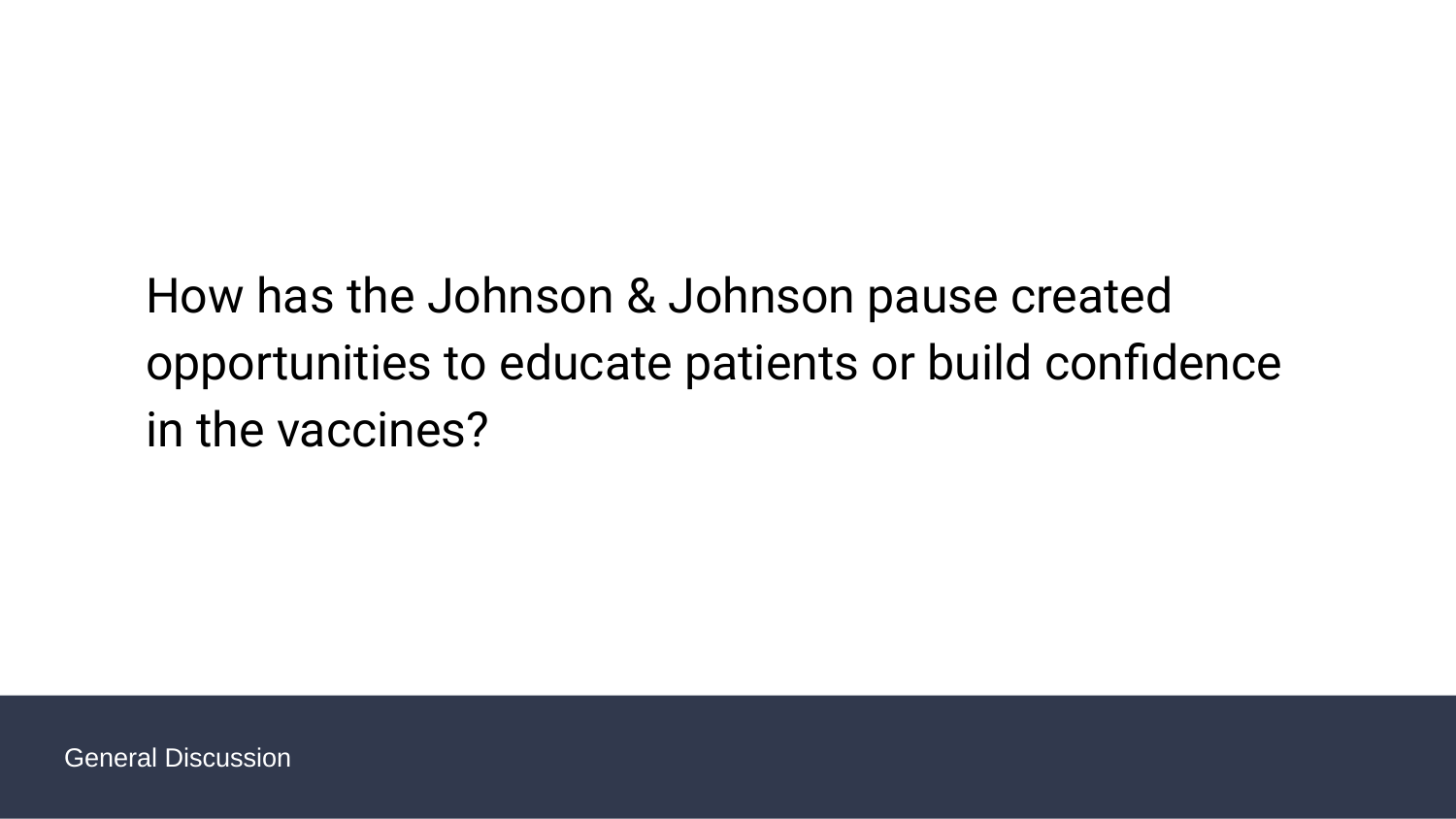

How has the Johnson & Johnson pause created opportunities to educate patients or build confidence in the vaccines?
General Discussion